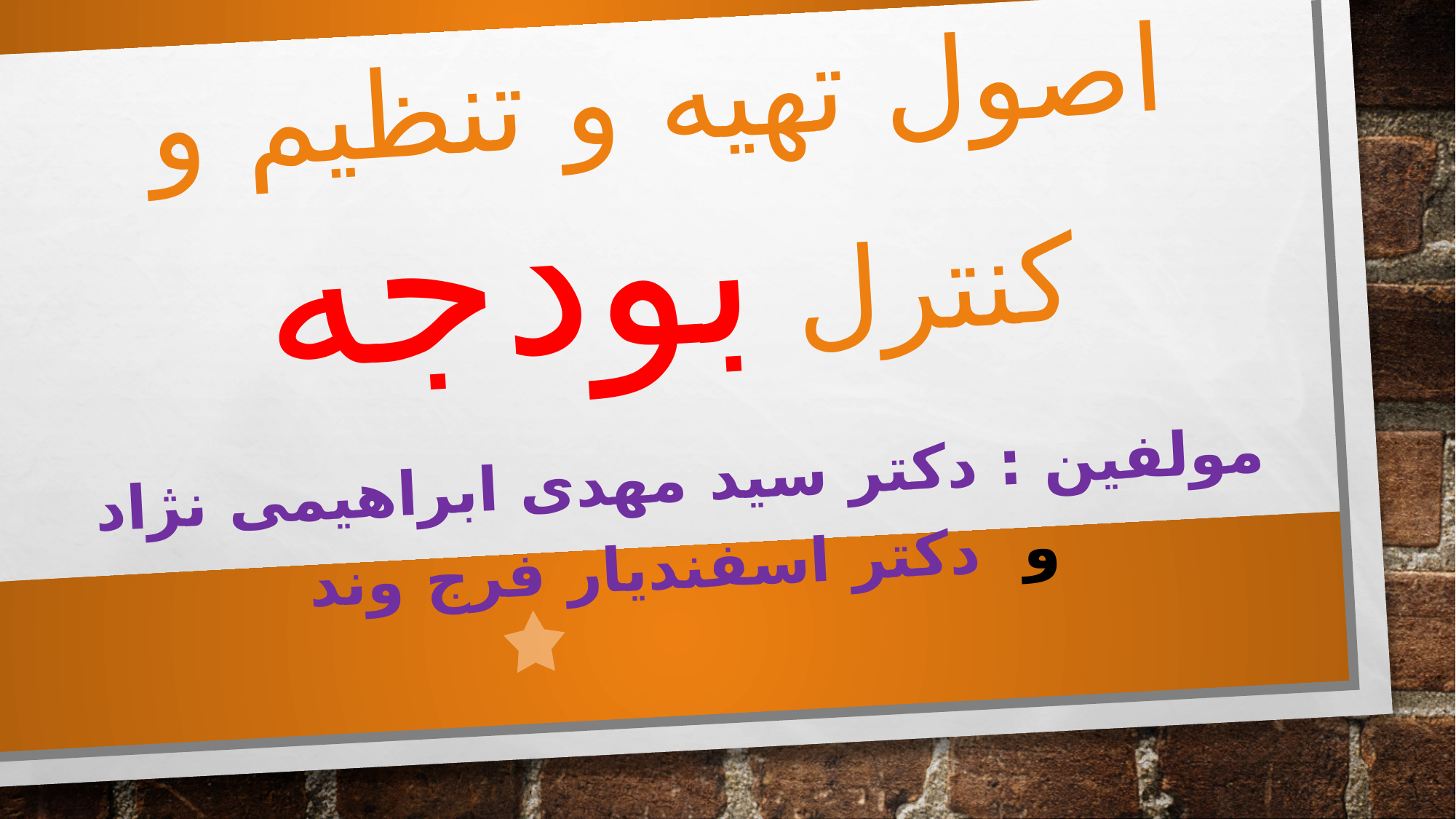

# اصول تهیه و تنظیم و کنترل بودجه
مولفین : دکتر سید مهدی ابراهیمی نژاد  و  دکتر اسفندیار فرج وند